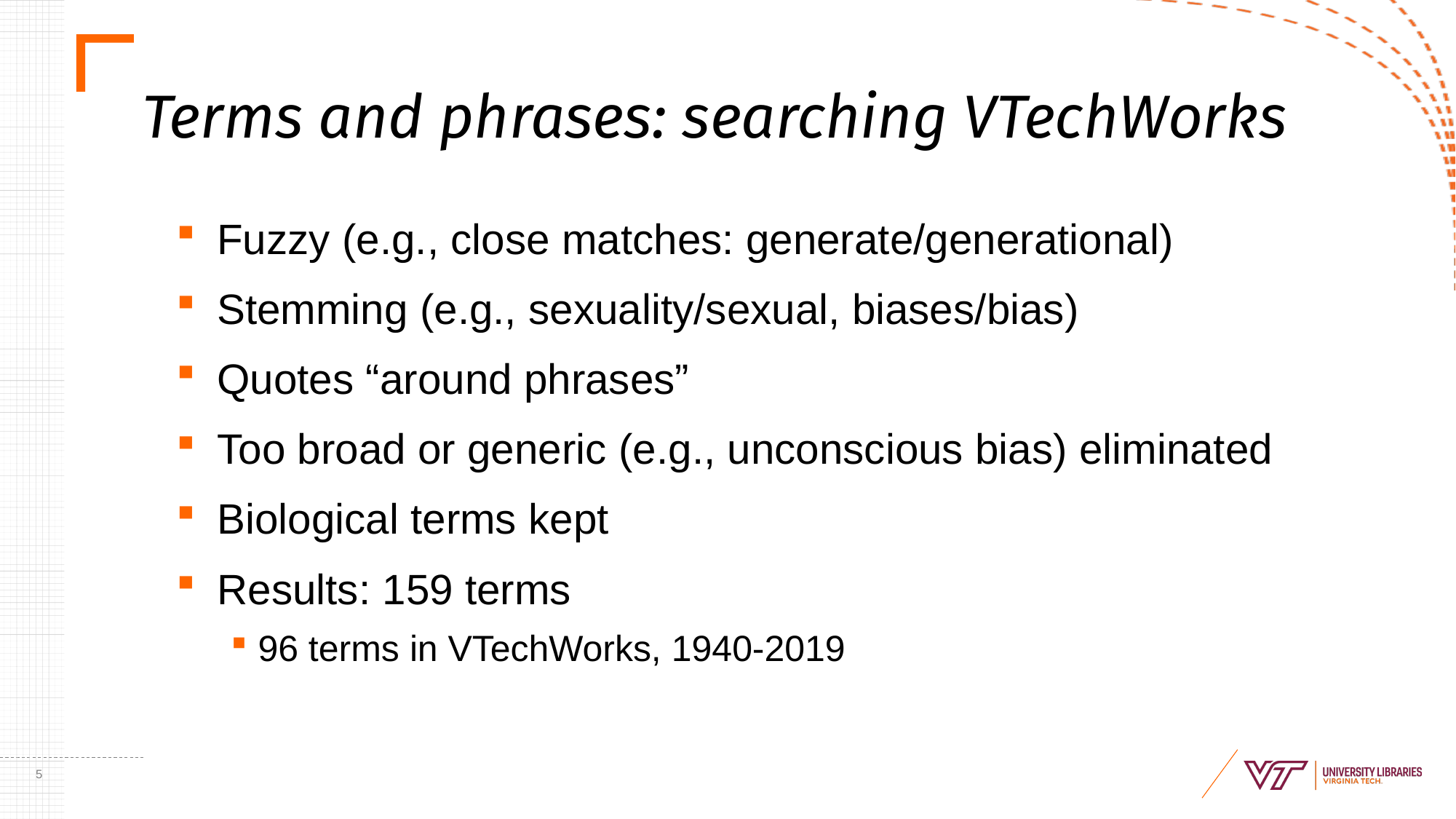

# Terms and phrases: searching VTechWorks
Fuzzy (e.g., close matches: generate/generational)
Stemming (e.g., sexuality/sexual, biases/bias)
Quotes “around phrases”
Too broad or generic (e.g., unconscious bias) eliminated
Biological terms kept
Results: 159 terms
96 terms in VTechWorks, 1940-2019
5